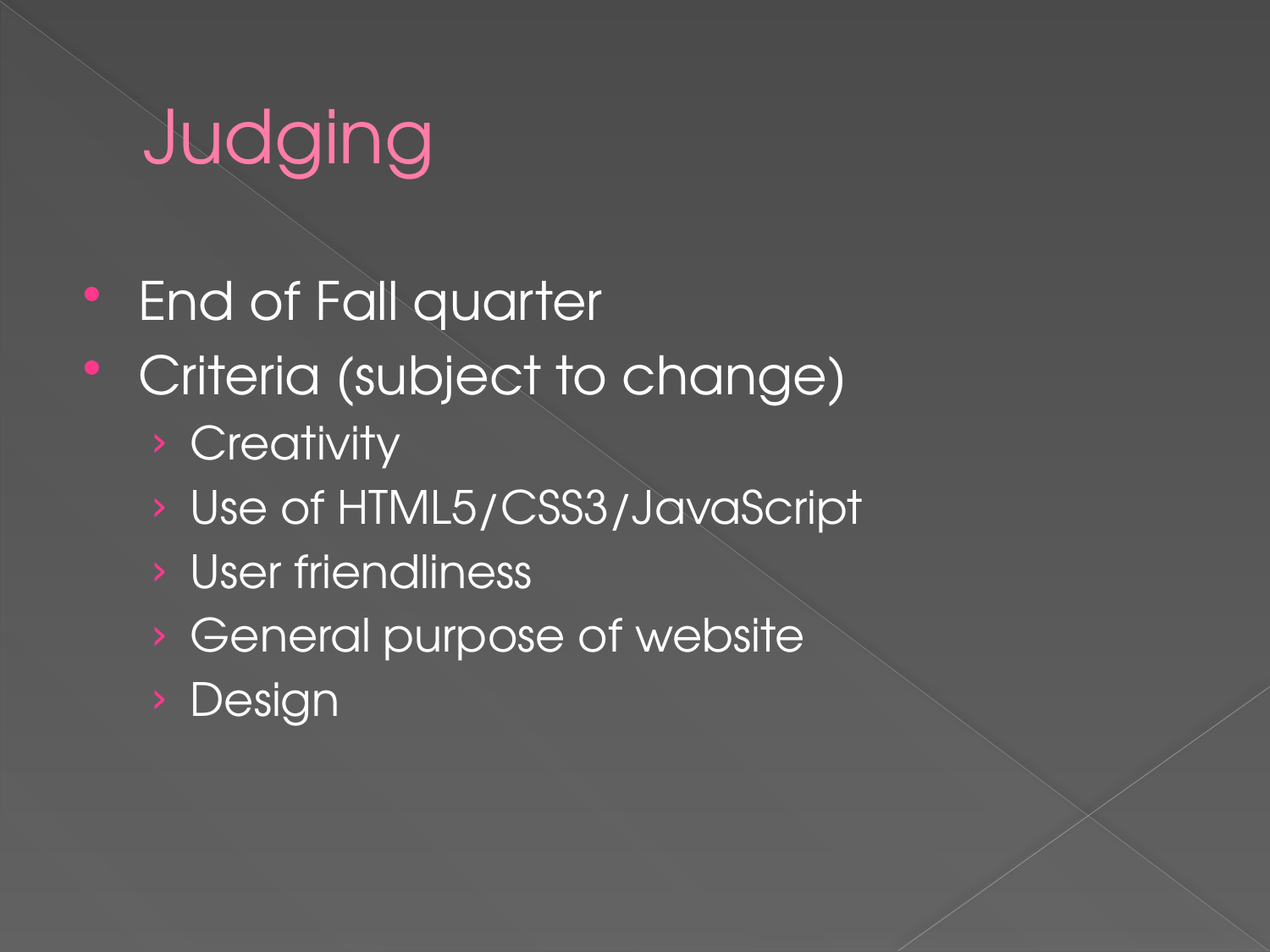

# Judging
End of Fall quarter
Criteria (subject to change)
Creativity
Use of HTML5/CSS3/JavaScript
User friendliness
General purpose of website
Design